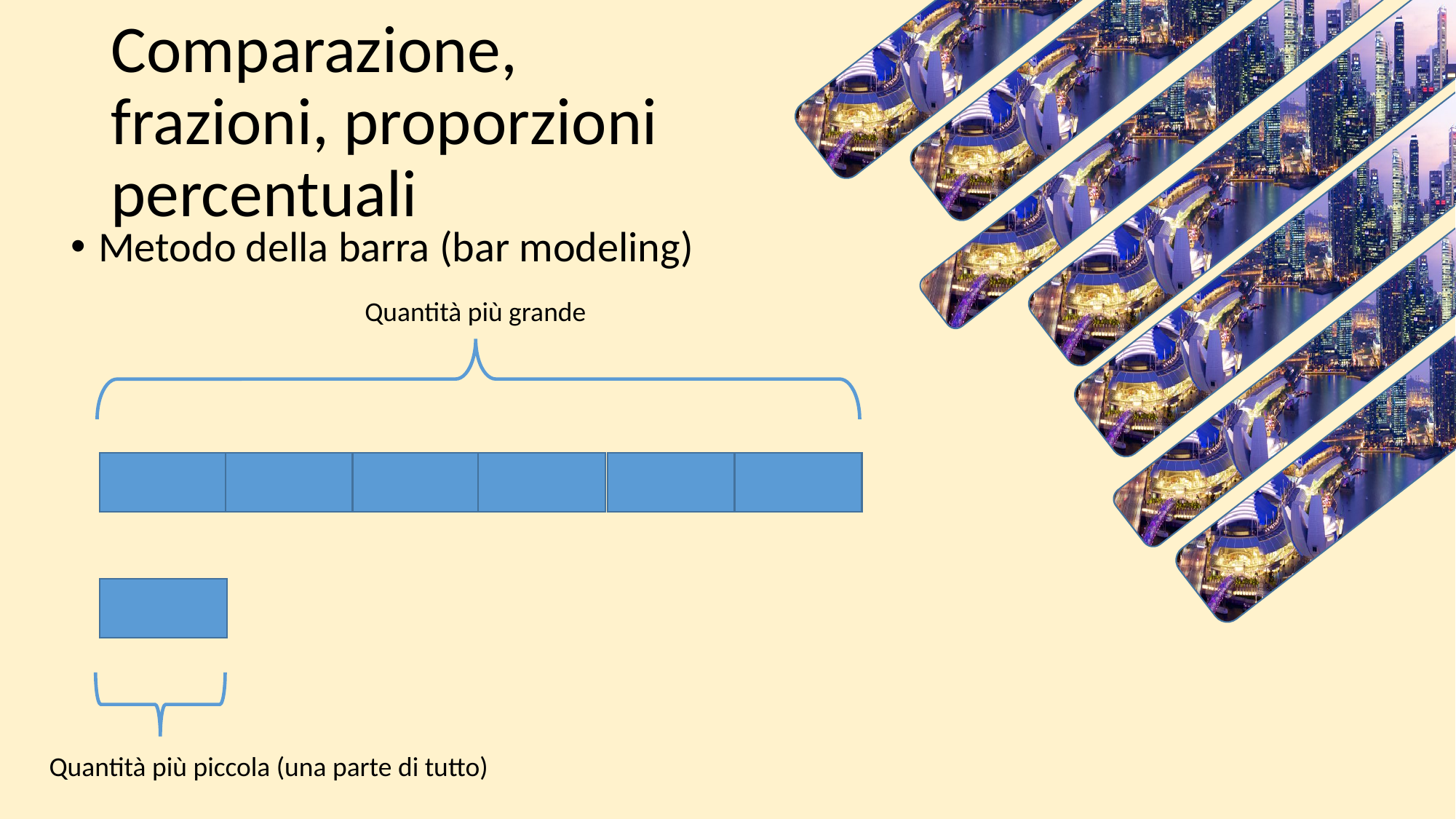

# Comparazione, frazioni, proporzioni percentuali
Metodo della barra (bar modeling)
Quantità più grande

Quantità più piccola (una parte di tutto)